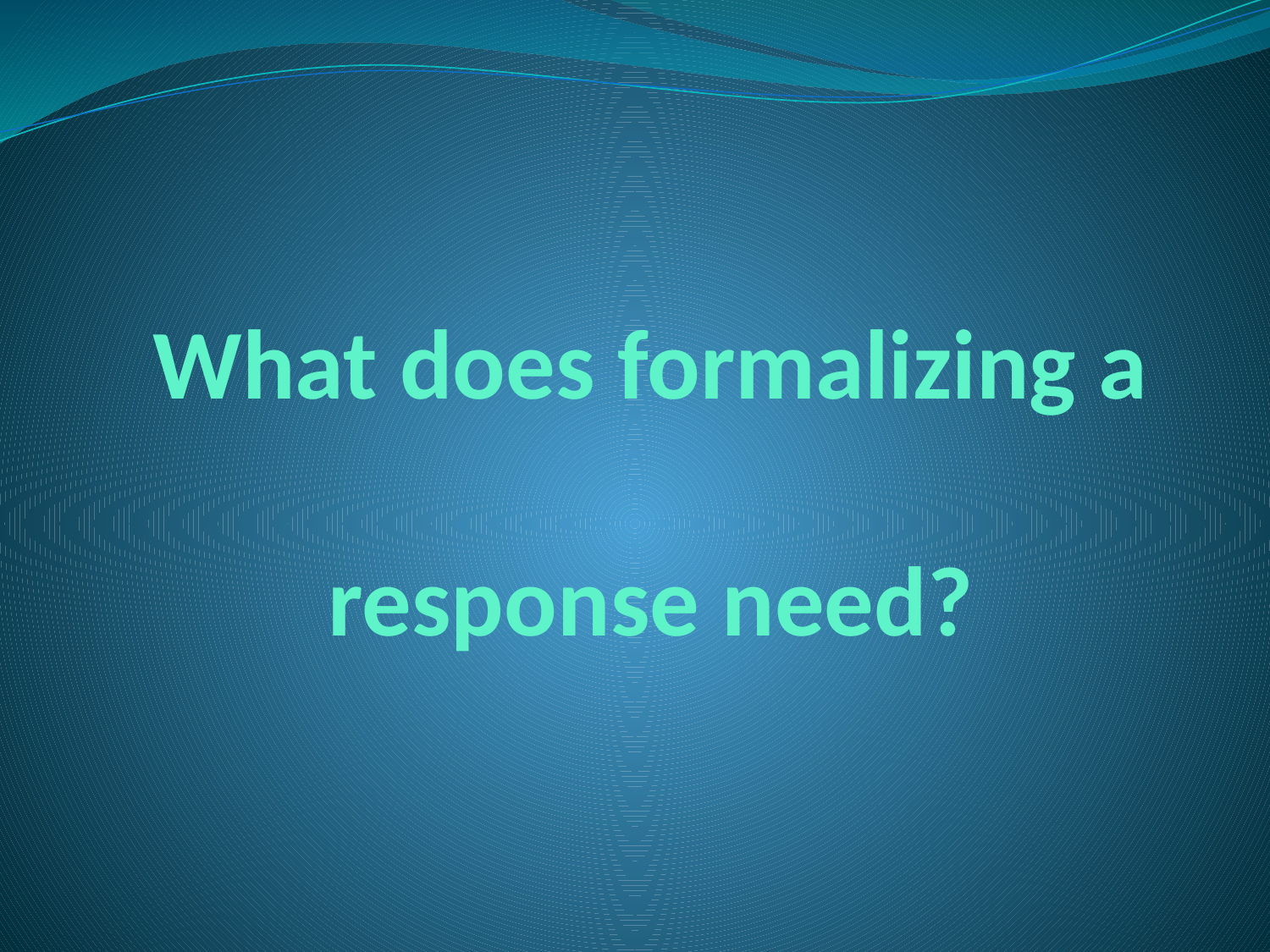

# What does formalizing a response need?